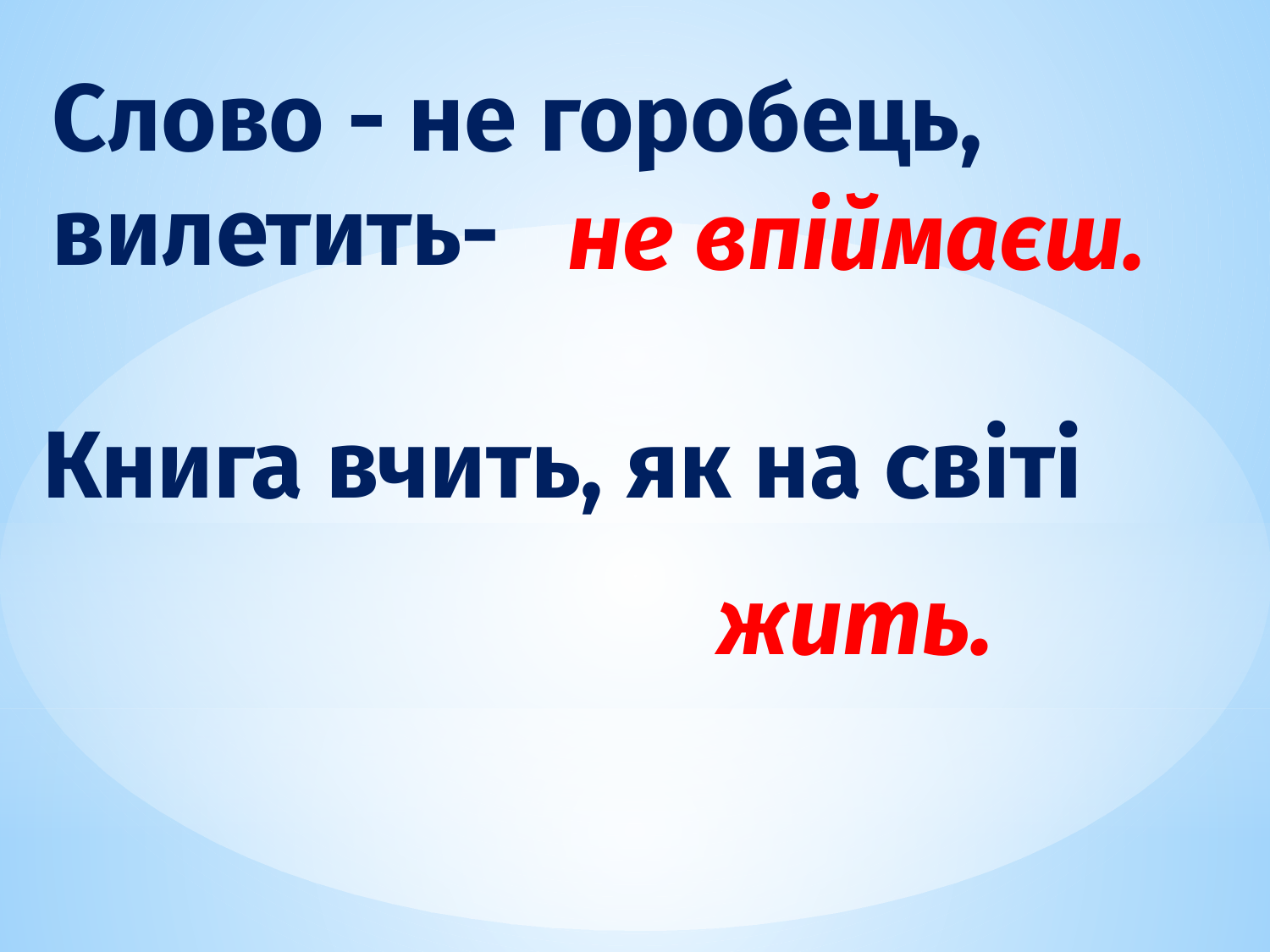

Слово - не горобець, вилетить-
не впіймаєш.
Книга вчить, як на світі
жить.